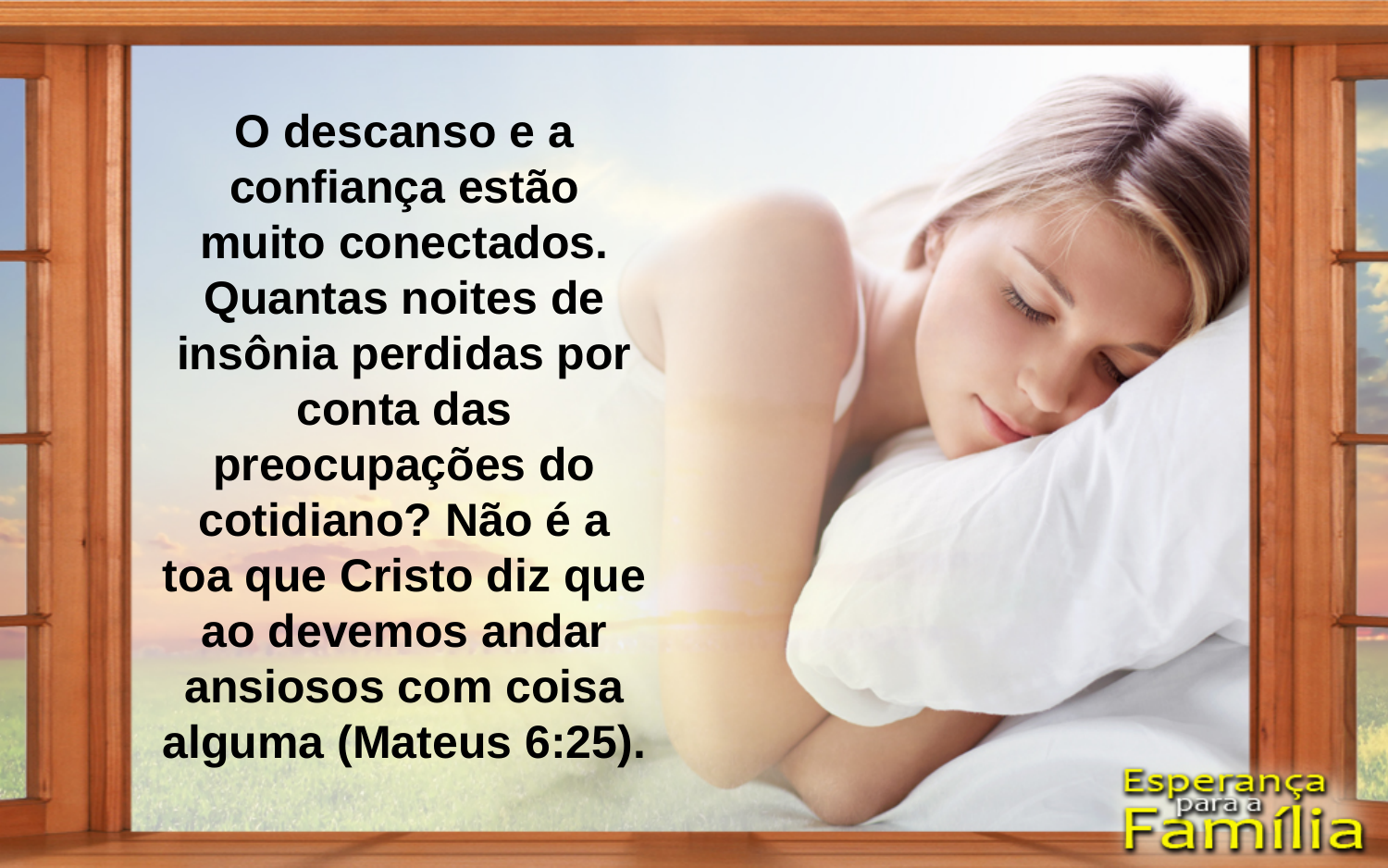

O descanso e a confiança estão muito conectados. Quantas noites de insônia perdidas por conta das preocupações do cotidiano? Não é a toa que Cristo diz que ao devemos andar ansiosos com coisa alguma (Mateus 6:25).